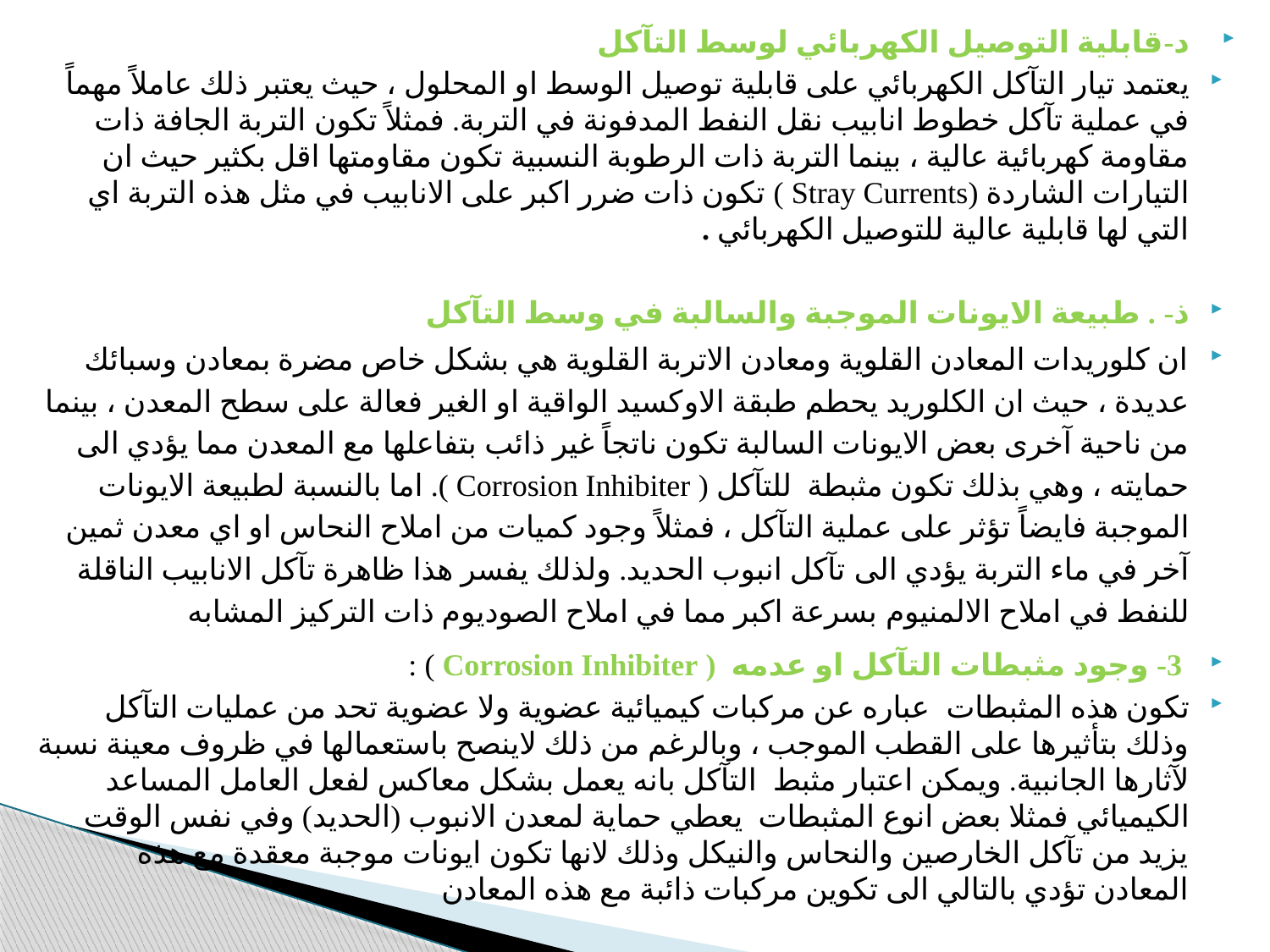

د-قابلية التوصيل الكهربائي لوسط التآكل
يعتمد تيار التآكل الكهربائي على قابلية توصيل الوسط او المحلول ، حيث يعتبر ذلك عاملاً مهماً في عملية تآكل خطوط انابيب نقل النفط المدفونة في التربة. فمثلاً تكون التربة الجافة ذات  مقاومة كهربائية عالية ، بينما التربة ذات الرطوبة النسبية تكون مقاومتها اقل بكثير حيث ان التيارات الشاردة (Stray Currents ) تكون ذات ضرر اكبر على الانابيب في مثل هذه التربة اي التي لها قابلية عالية للتوصيل الكهربائي .

ذ- . طبيعة الايونات الموجبة والسالبة في وسط التآكل
ان كلوريدات المعادن القلوية ومعادن الاتربة القلوية هي بشكل خاص مضرة بمعادن وسبائك عديدة ، حيث ان الكلوريد يحطم طبقة الاوكسيد الواقية او الغير فعالة على سطح المعدن ، بينما من ناحية آخرى بعض الايونات السالبة تكون ناتجاً غير ذائب بتفاعلها مع المعدن مما يؤدي الى حمايته ، وهي بذلك تكون مثبطة  للتآكل ( Corrosion Inhibiter ). اما بالنسبة لطبيعة الايونات الموجبة فايضاً تؤثر على عملية التآكل ، فمثلاً وجود كميات من املاح النحاس او اي معدن ثمين آخر في ماء التربة يؤدي الى تآكل انبوب الحديد. ولذلك يفسر هذا ظاهرة تآكل الانابيب الناقلة للنفط في املاح الالمنيوم بسرعة اكبر مما في املاح الصوديوم ذات التركيز المشابه
 3- وجود مثبطات التآكل او عدمه  ( Corrosion Inhibiter ) :
تكون هذه المثبطات  عباره عن مركبات كيميائية عضوية ولا عضوية تحد من عمليات التآكل وذلك بتأثيرها على القطب الموجب ، وبالرغم من ذلك لاينصح باستعمالها في ظروف معينة نسبة لآثارها الجانبية. ويمكن اعتبار مثبط  التآكل بانه يعمل بشكل معاكس لفعل العامل المساعد الكيميائي فمثلا بعض انوع المثبطات  يعطي حماية لمعدن الانبوب (الحديد) وفي نفس الوقت يزيد من تآكل الخارصين والنحاس والنيكل وذلك لانها تكون ايونات موجبة معقدة مع هذه المعادن تؤدي بالتالي الى تكوين مركبات ذائبة مع هذه المعادن